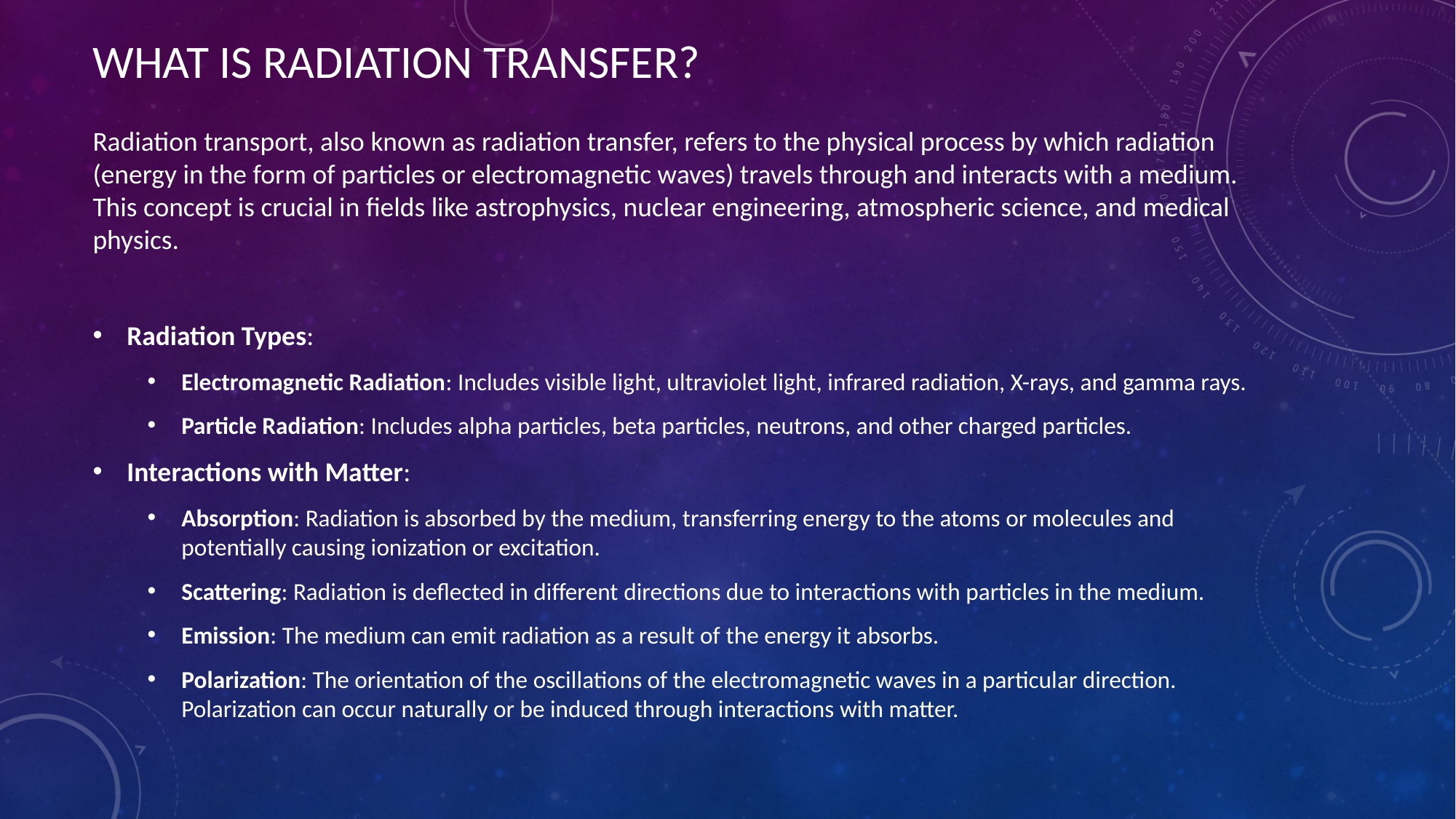

# What is radiation transfer?
Radiation transport, also known as radiation transfer, refers to the physical process by which radiation (energy in the form of particles or electromagnetic waves) travels through and interacts with a medium. This concept is crucial in fields like astrophysics, nuclear engineering, atmospheric science, and medical physics.

Radiation Types:
Electromagnetic Radiation: Includes visible light, ultraviolet light, infrared radiation, X-rays, and gamma rays.
Particle Radiation: Includes alpha particles, beta particles, neutrons, and other charged particles.
Interactions with Matter:
Absorption: Radiation is absorbed by the medium, transferring energy to the atoms or molecules and potentially causing ionization or excitation.
Scattering: Radiation is deflected in different directions due to interactions with particles in the medium.
Emission: The medium can emit radiation as a result of the energy it absorbs.
Polarization: The orientation of the oscillations of the electromagnetic waves in a particular direction. Polarization can occur naturally or be induced through interactions with matter.